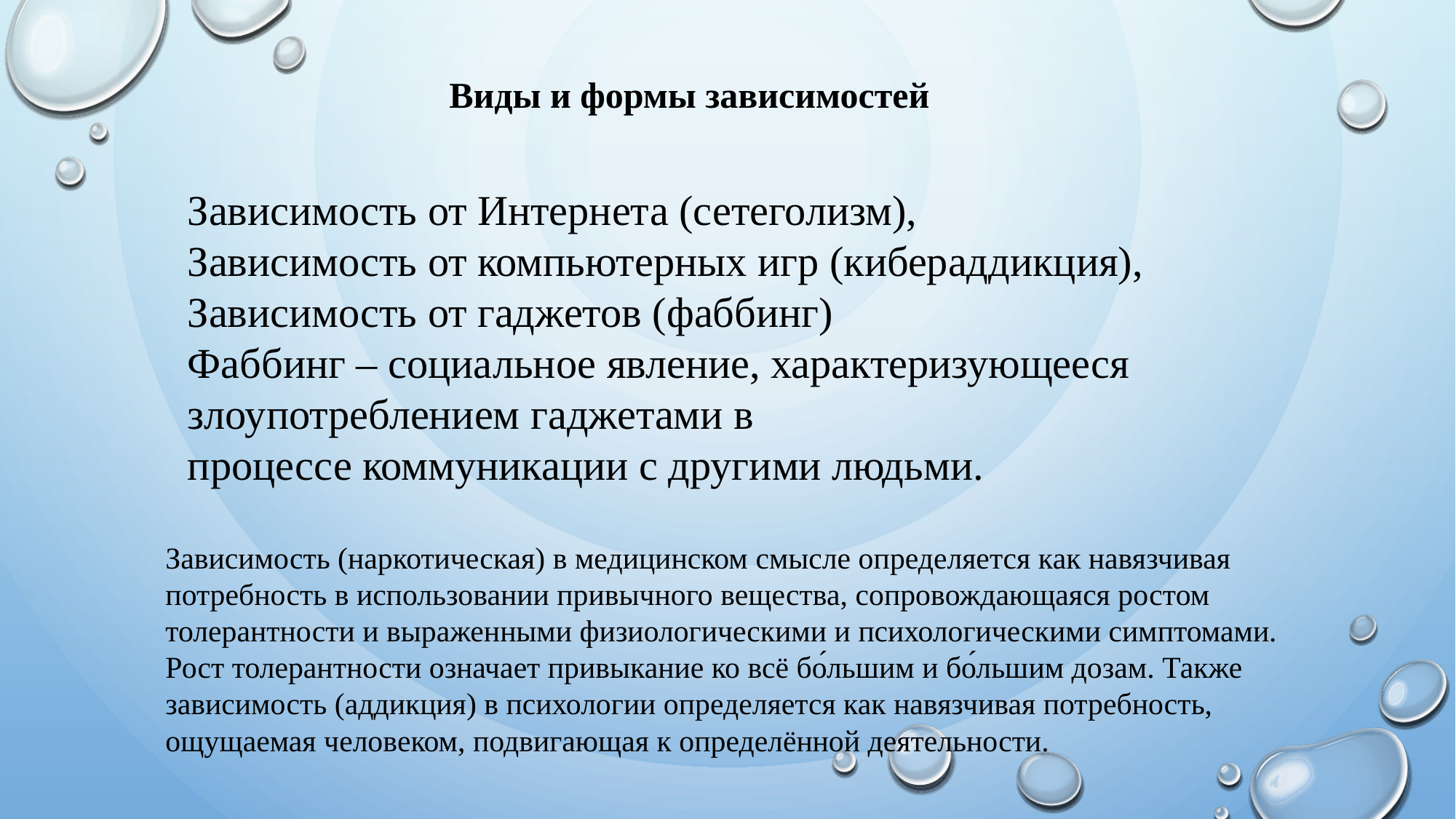

Виды и формы зависимостей
Зависимость от Интернета (сетеголизм),
Зависимость от компьютерных игр (кибераддикция),
Зависимость от гаджетов (фаббинг)
Фаббинг – социальное явление, характеризующееся
злоупотреблением гаджетами в
процессе коммуникации с другими людьми.
Зависимость (наркотическая) в медицинском смысле определяется как навязчивая потребность в использовании привычного вещества, сопровождающаяся ростом толерантности и выраженными физиологическими и психологическими симптомами. Рост толерантности означает привыкание ко всё бо́льшим и бо́льшим дозам. Также зависимость (аддикция) в психологии определяется как навязчивая потребность, ощущаемая человеком, подвигающая к определённой деятельности.